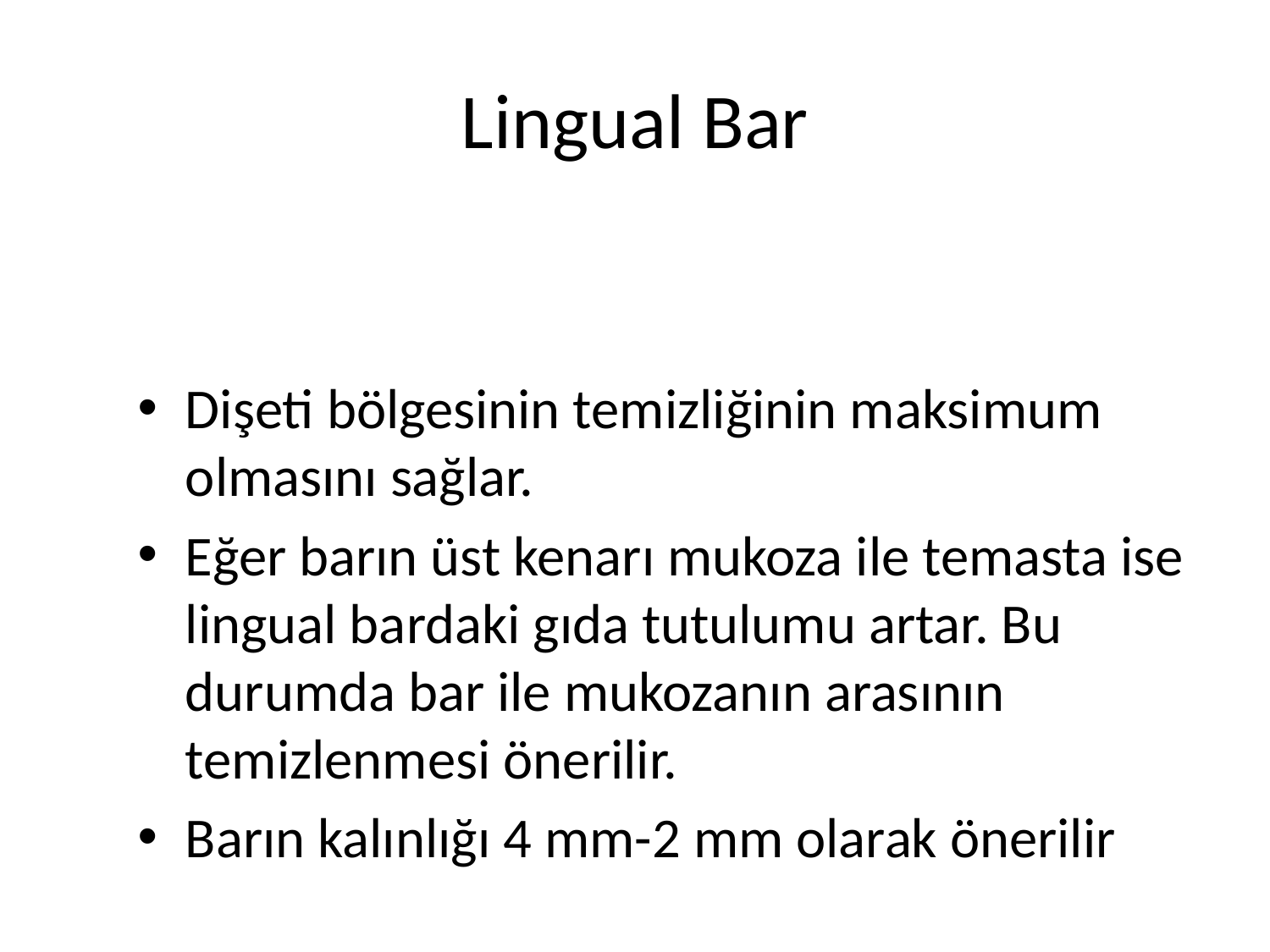

# Lingual Bar
Dişeti bölgesinin temizliğinin maksimum olmasını sağlar.
Eğer barın üst kenarı mukoza ile temasta ise lingual bardaki gıda tutulumu artar. Bu durumda bar ile mukozanın arasının temizlenmesi önerilir.
Barın kalınlığı 4 mm-2 mm olarak önerilir